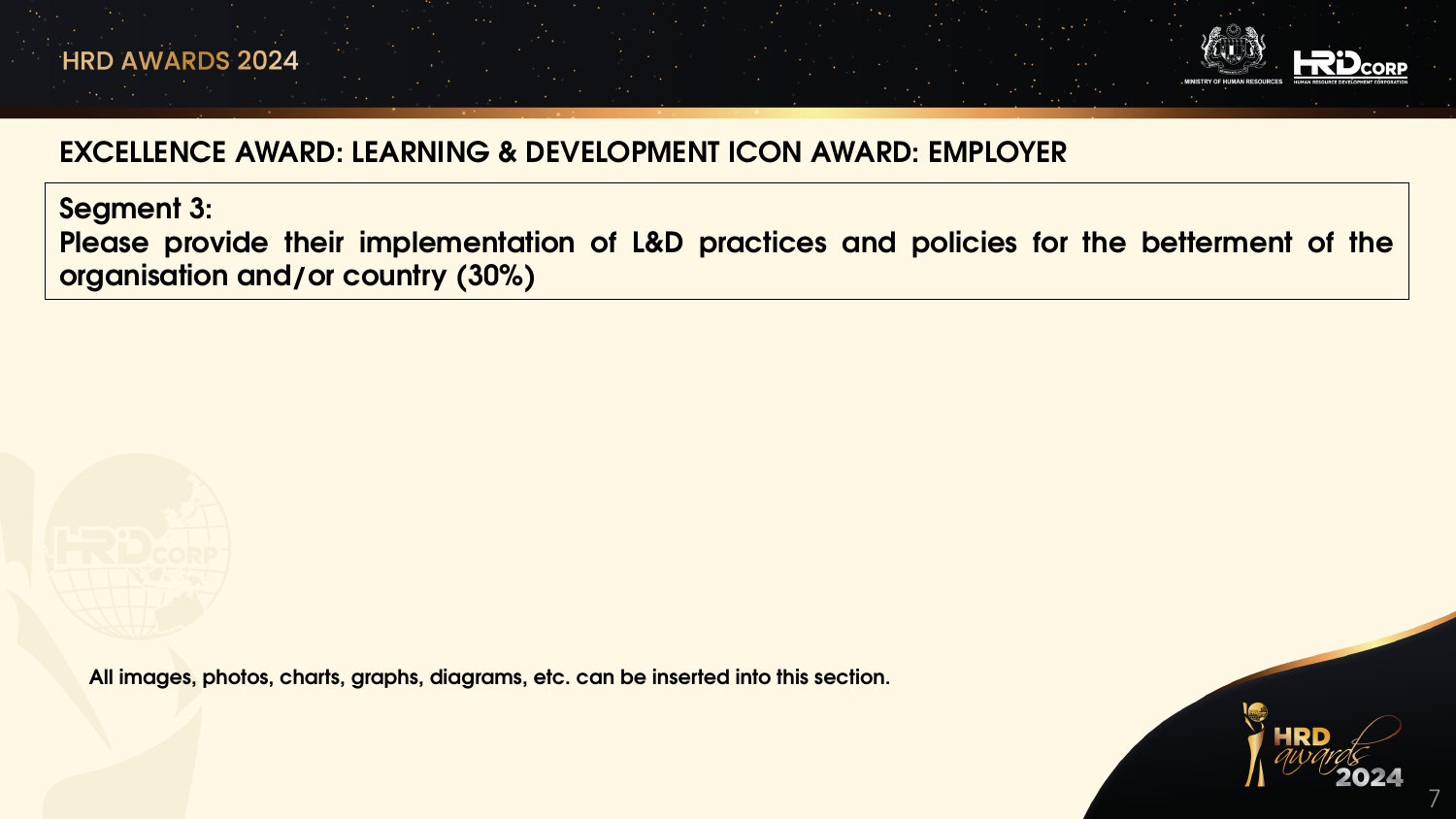

EXCELLENCE AWARD: LEARNING & DEVELOPMENT ICON AWARD: EMPLOYER
Segment 3:
Please provide their implementation of L&D practices and policies for the betterment of the organisation and/or country (30%)

All images, photos, charts, graphs, diagrams, etc. can be inserted into this section.
7